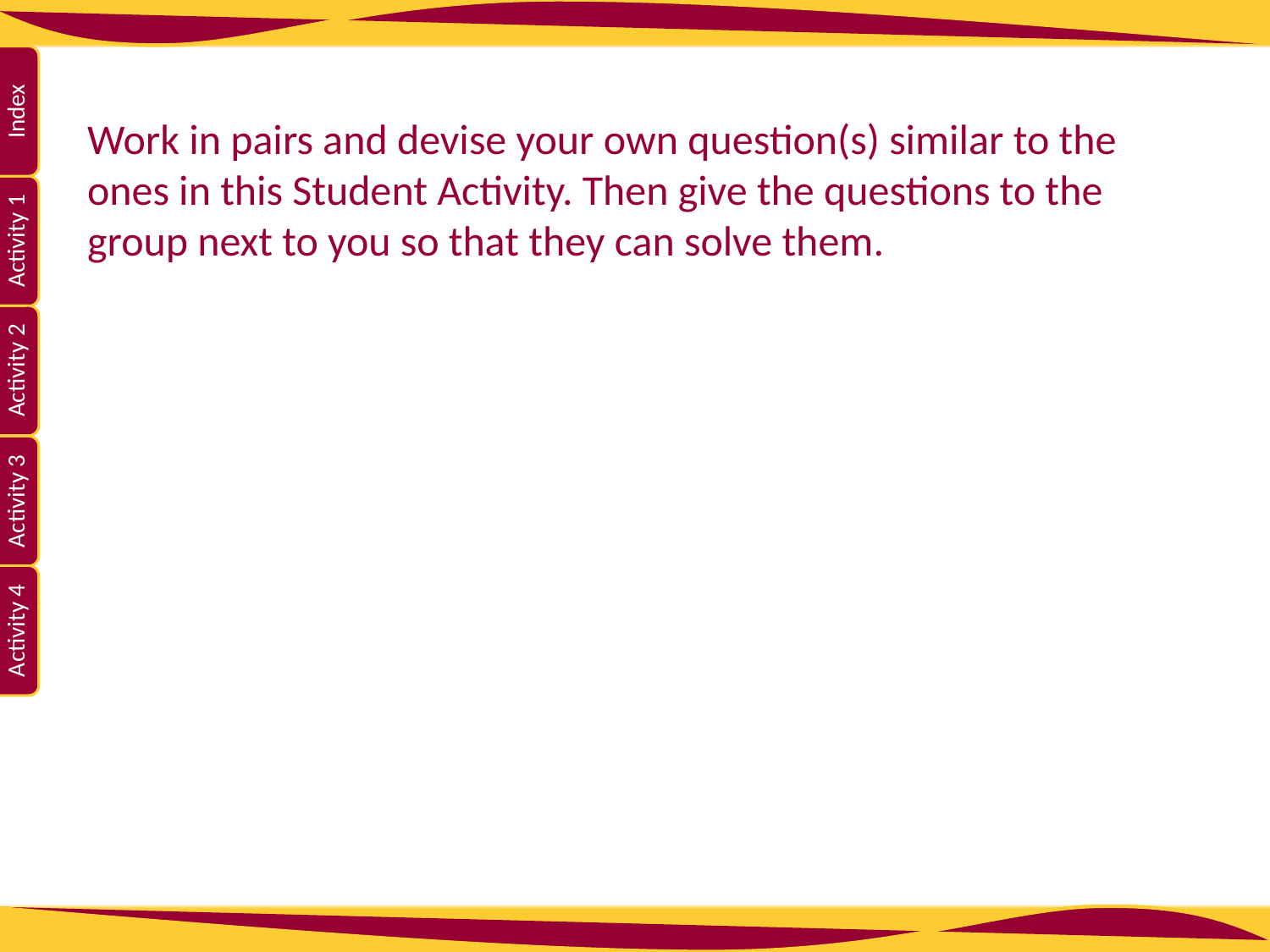

Work in pairs and devise your own question(s) similar to the ones in this Student Activity. Then give the questions to the group next to you so that they can solve them.